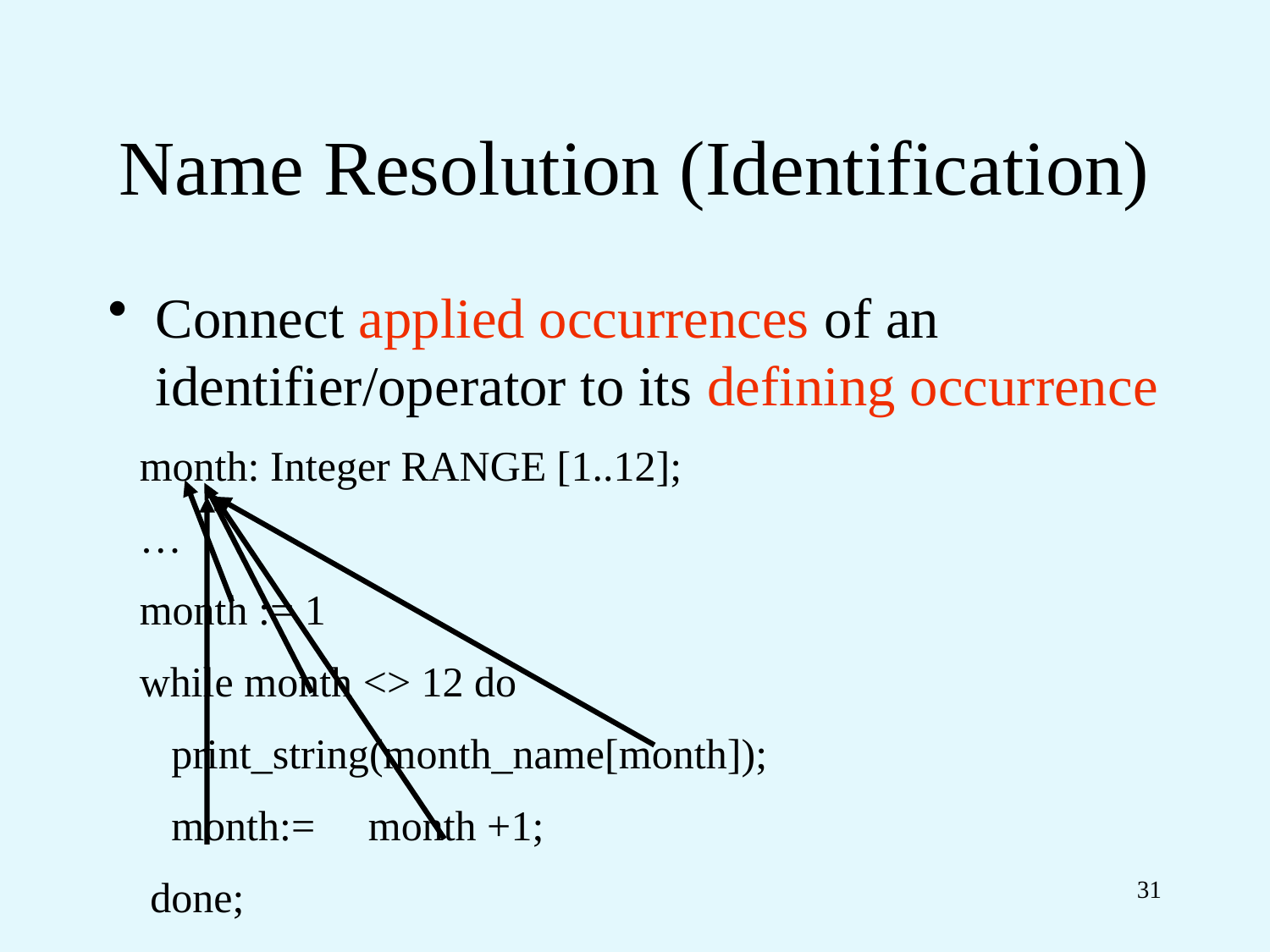

# Name Resolution (Identification)
Connect applied occurrences of an identifier/operator to its defining occurrence
month: Integer RANGE [1..12];
…
month := 1
while month <> 12 do
   print_string(month_name[month]);
   month:=     month +1;
 done;

31